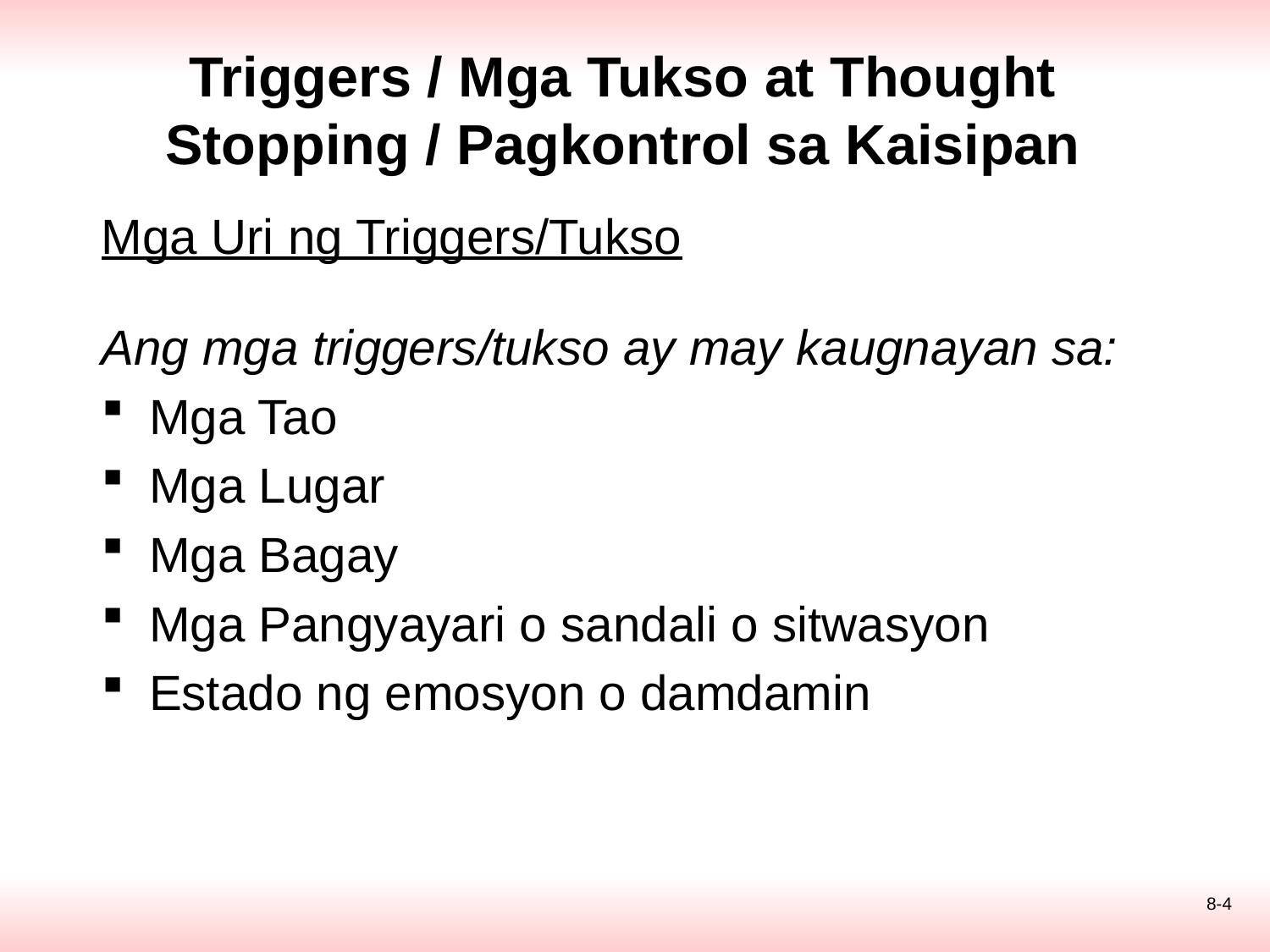

Triggers / Mga Tukso at Thought Stopping / Pagkontrol sa Kaisipan
# Mga Uri ng Triggers/Tukso
Ang mga triggers/tukso ay may kaugnayan sa:
Mga Tao
Mga Lugar
Mga Bagay
Mga Pangyayari o sandali o sitwasyon
Estado ng emosyon o damdamin
8-4